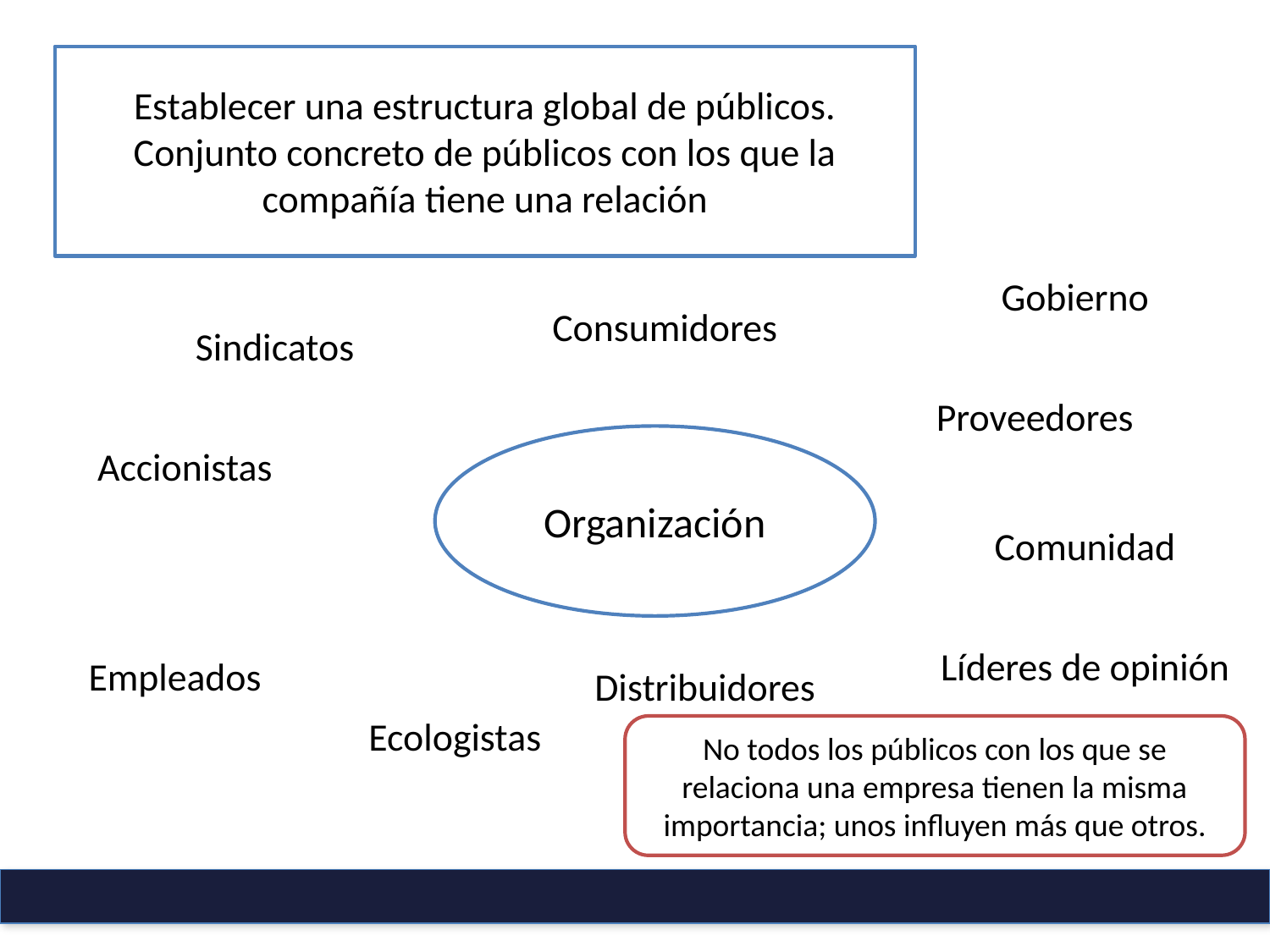

Establecer una estructura global de públicos.
Conjunto concreto de públicos con los que la compañía tiene una relación
Gobierno
Consumidores
Sindicatos
Proveedores
Organización
Accionistas
Comunidad
Líderes de opinión
Empleados
Distribuidores
Ecologistas
No todos los públicos con los que se relaciona una empresa tienen la misma importancia; unos influyen más que otros.